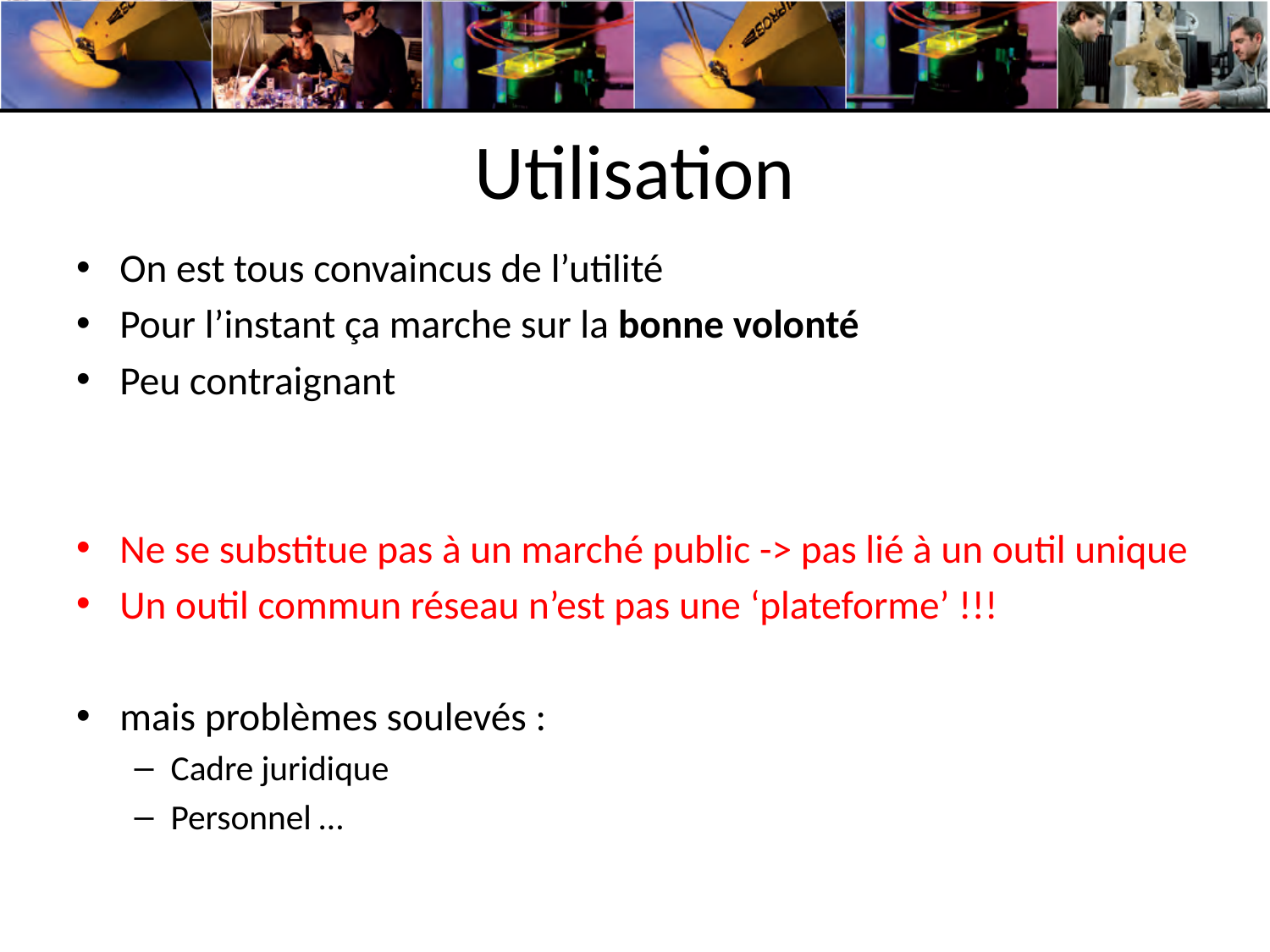

# Utilisation
On est tous convaincus de l’utilité
Pour l’instant ça marche sur la bonne volonté
Peu contraignant

Ne se substitue pas à un marché public -> pas lié à un outil unique
Un outil commun réseau n’est pas une ‘plateforme’ !!!

mais problèmes soulevés :
Cadre juridique
Personnel …